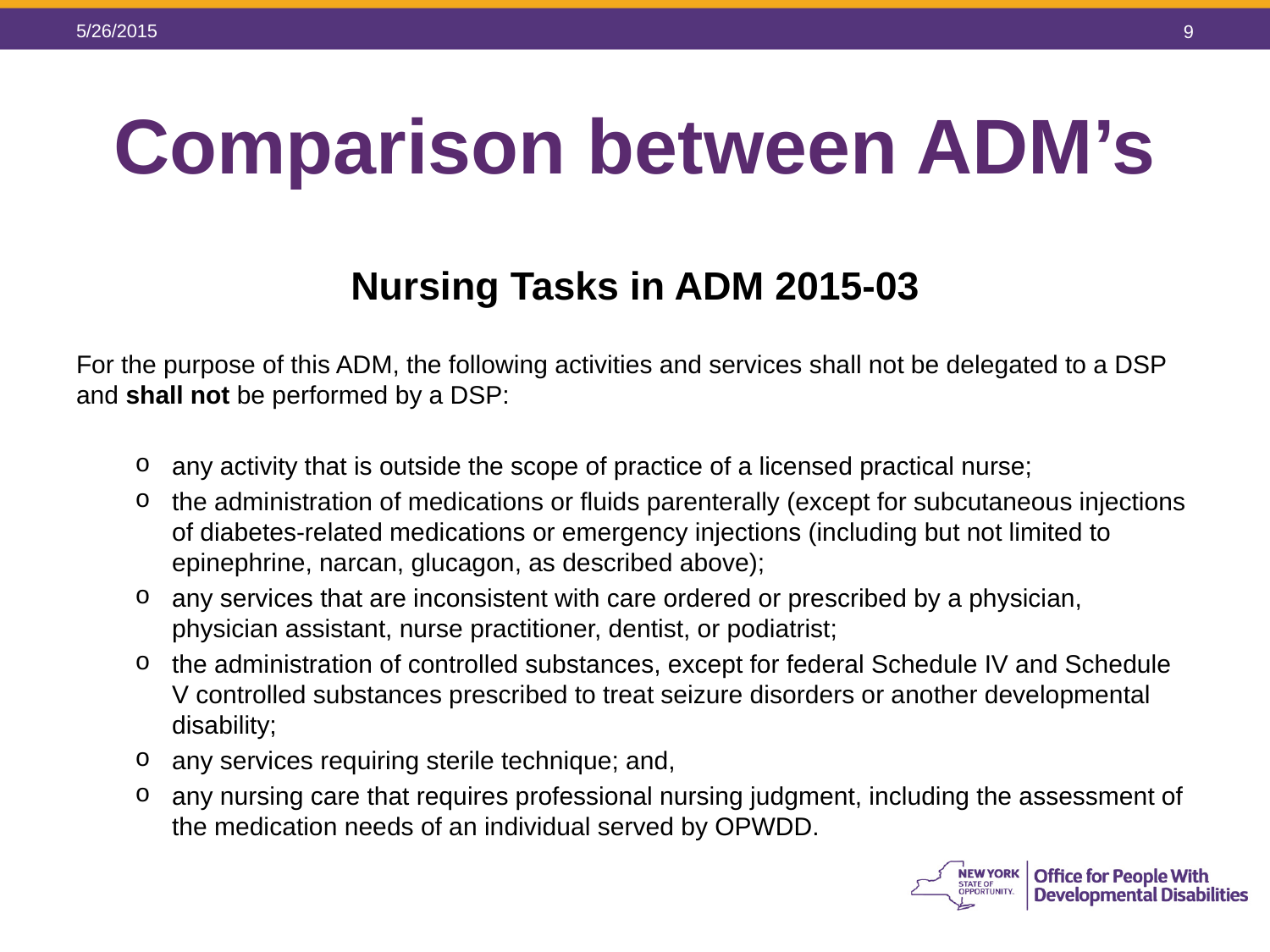

5/26/2015
9
# Comparison between ADM’s
Nursing Tasks in ADM 2015-03

For the purpose of this ADM, the following activities and services shall not be delegated to a DSP and shall not be performed by a DSP:

any activity that is outside the scope of practice of a licensed practical nurse;
the administration of medications or fluids parenterally (except for subcutaneous injections of diabetes-related medications or emergency injections (including but not limited to epinephrine, narcan, glucagon, as described above);
any services that are inconsistent with care ordered or prescribed by a physician, physician assistant, nurse practitioner, dentist, or podiatrist;
the administration of controlled substances, except for federal Schedule IV and Schedule V controlled substances prescribed to treat seizure disorders or another developmental disability;
any services requiring sterile technique; and,
any nursing care that requires professional nursing judgment, including the assessment of the medication needs of an individual served by OPWDD.